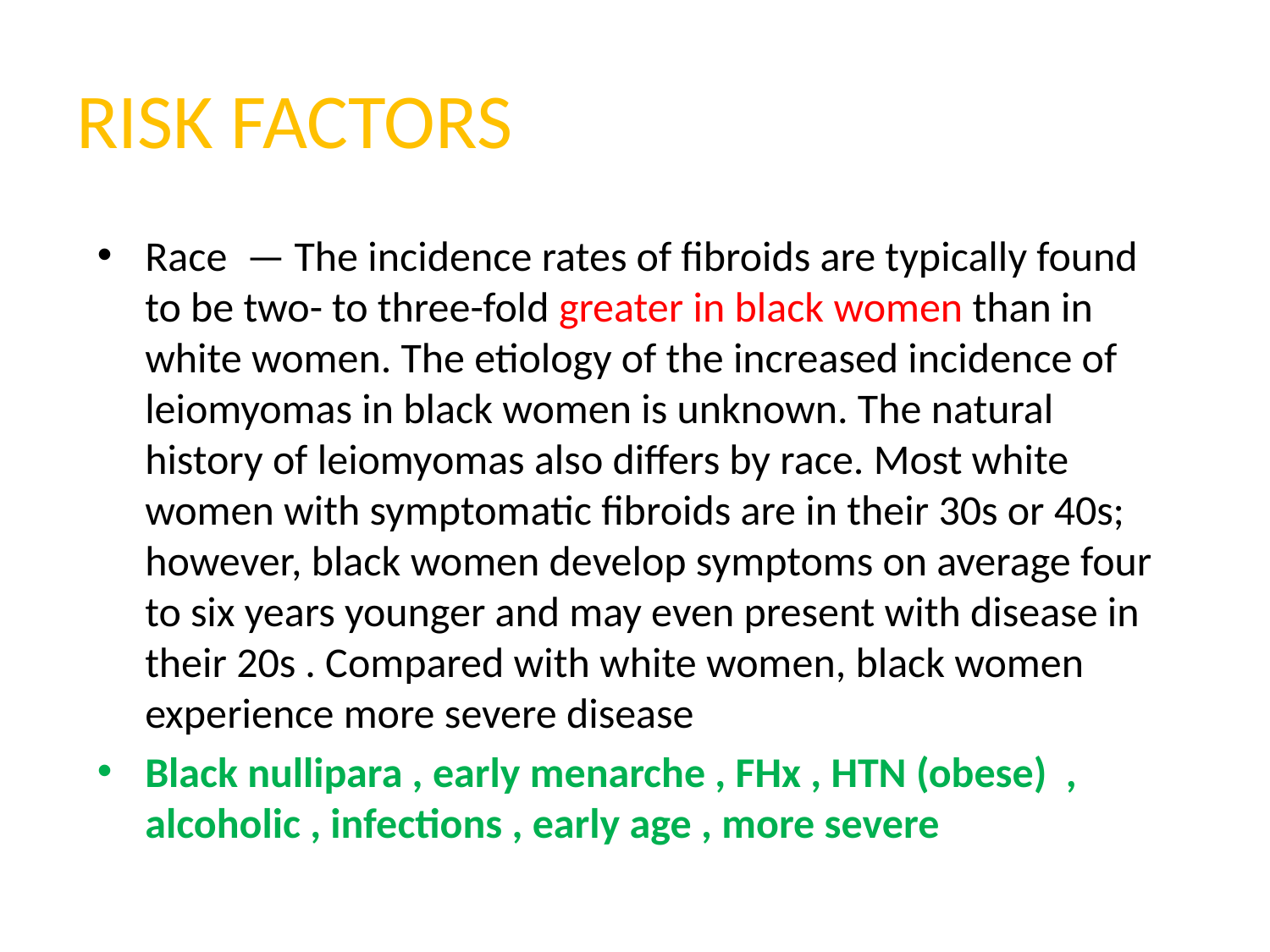

# RISK FACTORS
Race  — The incidence rates of fibroids are typically found to be two- to three-fold greater in black women than in white women. The etiology of the increased incidence of leiomyomas in black women is unknown. The natural history of leiomyomas also differs by race. Most white women with symptomatic fibroids are in their 30s or 40s; however, black women develop symptoms on average four to six years younger and may even present with disease in their 20s . Compared with white women, black women experience more severe disease
Black nullipara , early menarche , FHx , HTN (obese)  , alcoholic , infections , early age , more severe